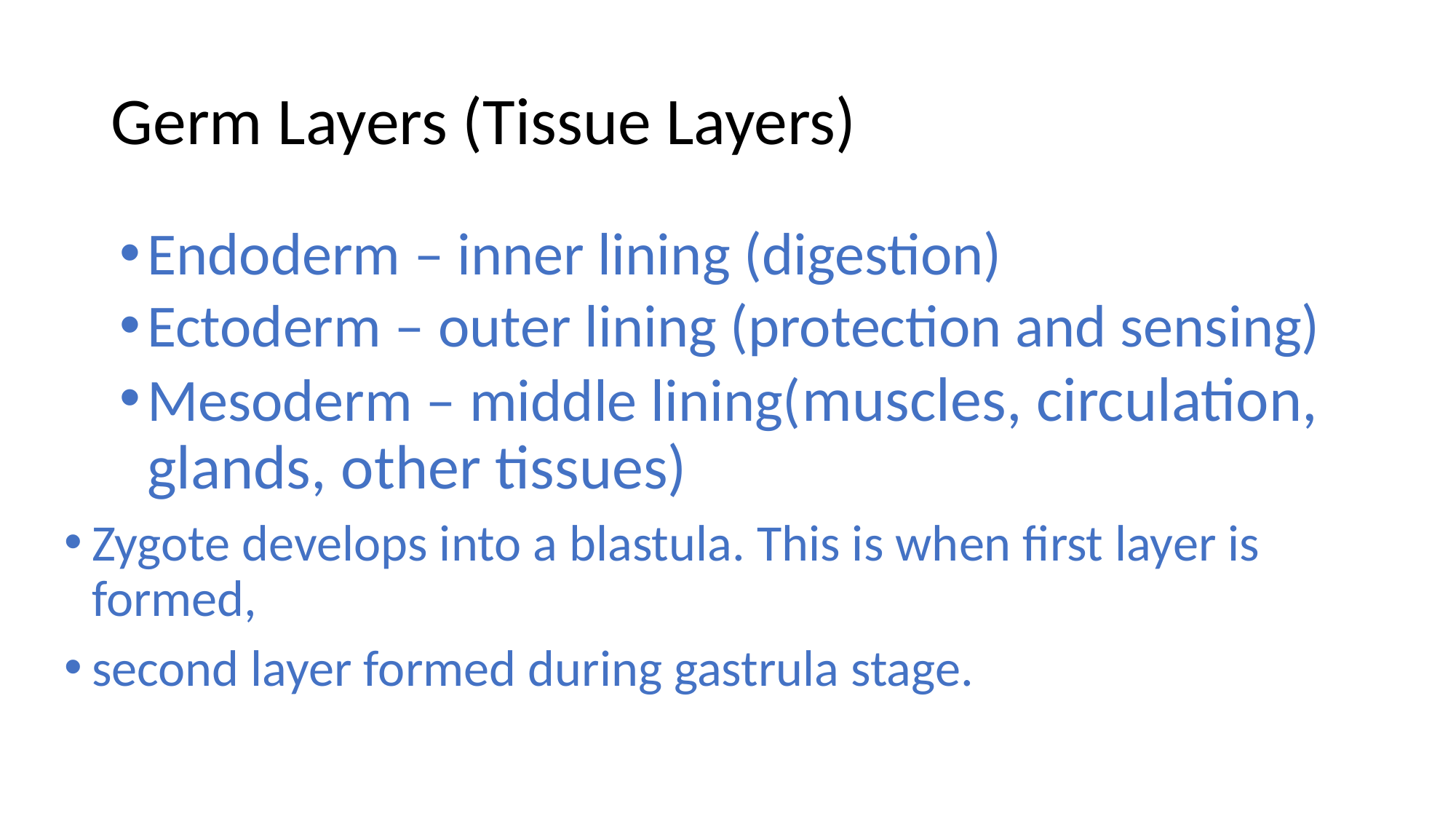

# Germ Layers (Tissue Layers)
Endoderm – inner lining (digestion)
Ectoderm – outer lining (protection and sensing)
Mesoderm – middle lining(muscles, circulation, glands, other tissues)
Zygote develops into a blastula. This is when first layer is formed,
second layer formed during gastrula stage.